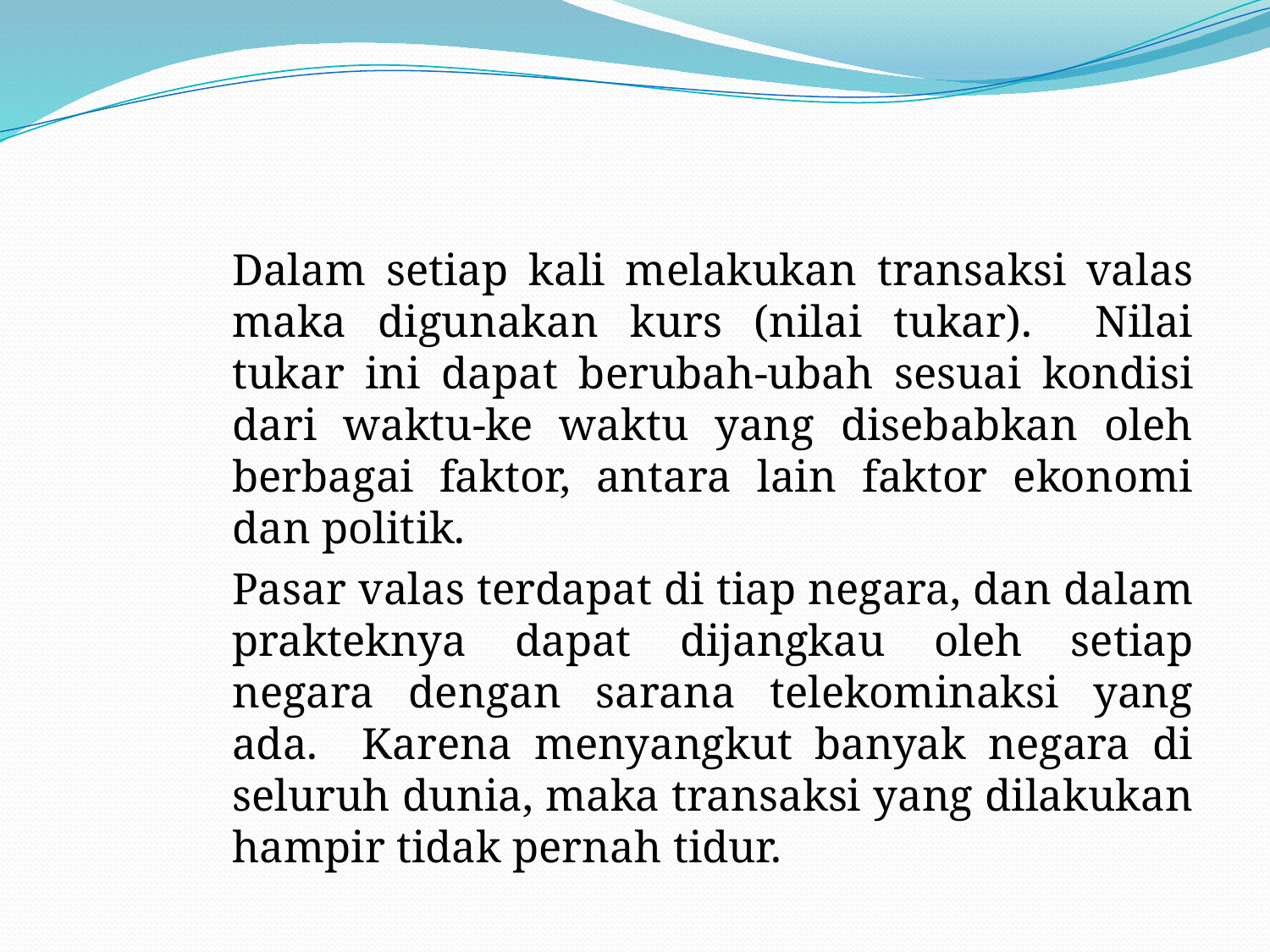

#
Dalam setiap kali melakukan transaksi valas maka digunakan kurs (nilai tukar).  Nilai tukar ini dapat berubah-ubah sesuai kondisi dari waktu-ke waktu yang disebabkan oleh berbagai faktor, antara lain faktor ekonomi dan politik.
Pasar valas terdapat di tiap negara, dan dalam prakteknya dapat dijangkau oleh setiap negara dengan sarana telekominaksi yang ada.  Karena menyangkut banyak negara di seluruh dunia, maka transaksi yang dilakukan hampir tidak pernah tidur.